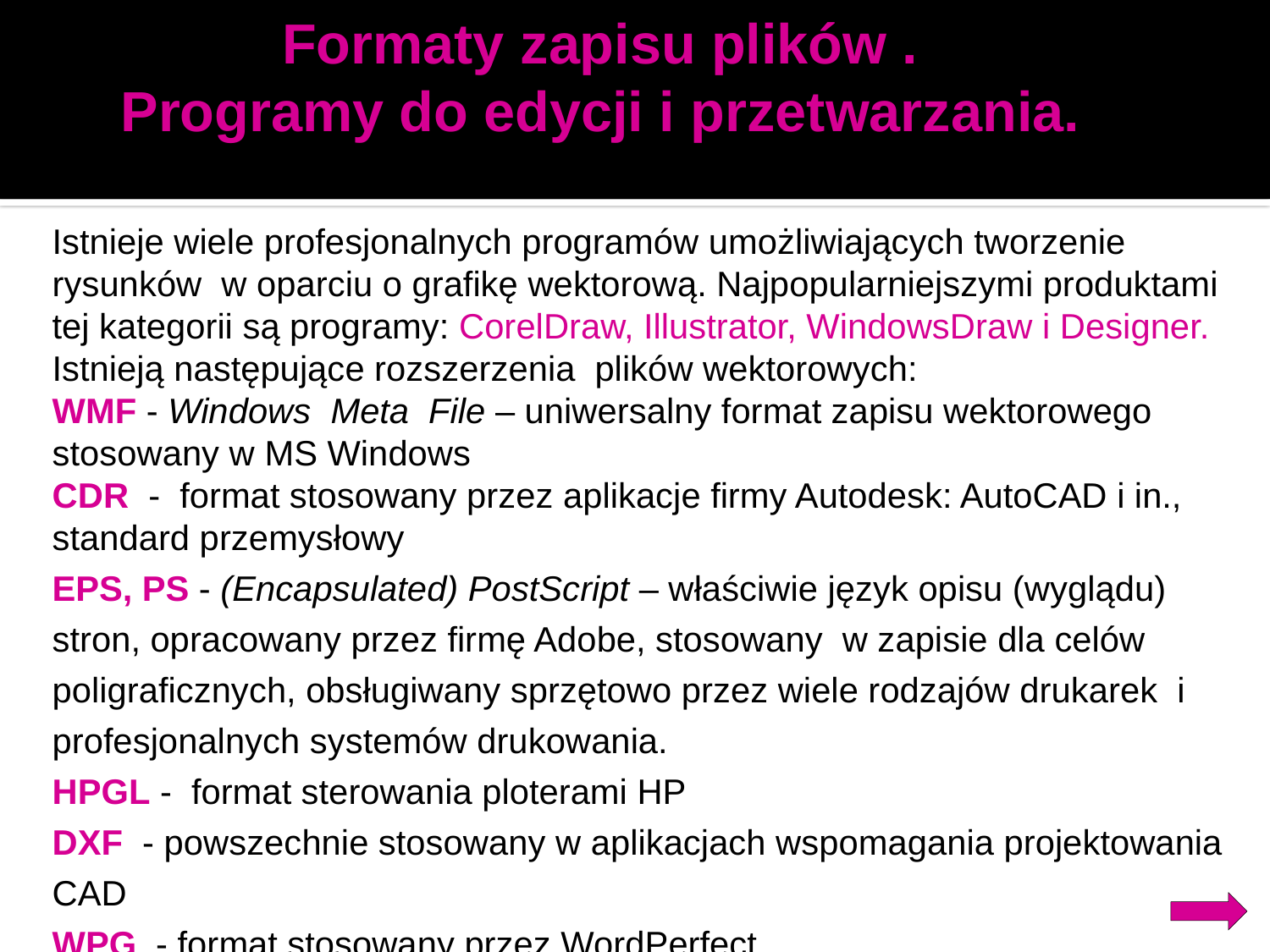

# Formaty zapisu plików . Programy do edycji i przetwarzania.

Istnieje wiele profesjonalnych programów umożliwiających tworzenie rysunków  w oparciu o grafikę wektorową. Najpopularniejszymi produktami tej kategorii są programy: CorelDraw, Illustrator, WindowsDraw i Designer.
Istnieją następujące rozszerzenia  plików wektorowych:
WMF - Windows  Meta  File – uniwersalny format zapisu wektorowego stosowany w MS Windows
CDR  -  format stosowany przez aplikacje firmy Autodesk: AutoCAD i in., standard przemysłowy
EPS, PS - (Encapsulated) PostScript – właściwie język opisu (wyglądu) stron, opracowany przez firmę Adobe, stosowany  w zapisie dla celów poligraficznych, obsługiwany sprzętowo przez wiele rodzajów drukarek  i profesjonalnych systemów drukowania.
HPGL -  format sterowania ploterami HP
DXF  - powszechnie stosowany w aplikacjach wspomagania projektowania CAD
WPG  - format stosowany przez WordPerfect
CGM  - Computer Graphics Metafile – standard ISO opracowany dla dokumentów elektronicznych, posiada liczne zastosowania przemysłowe
SVG  - Scalable Vector Graphics – standard opracowany na potrzeby WWW, oparty na języku XML, bogate możliwości animacji oraz interakcyjne, czytniki dostępne jako wtyczki (plug-in) do przeglądarek